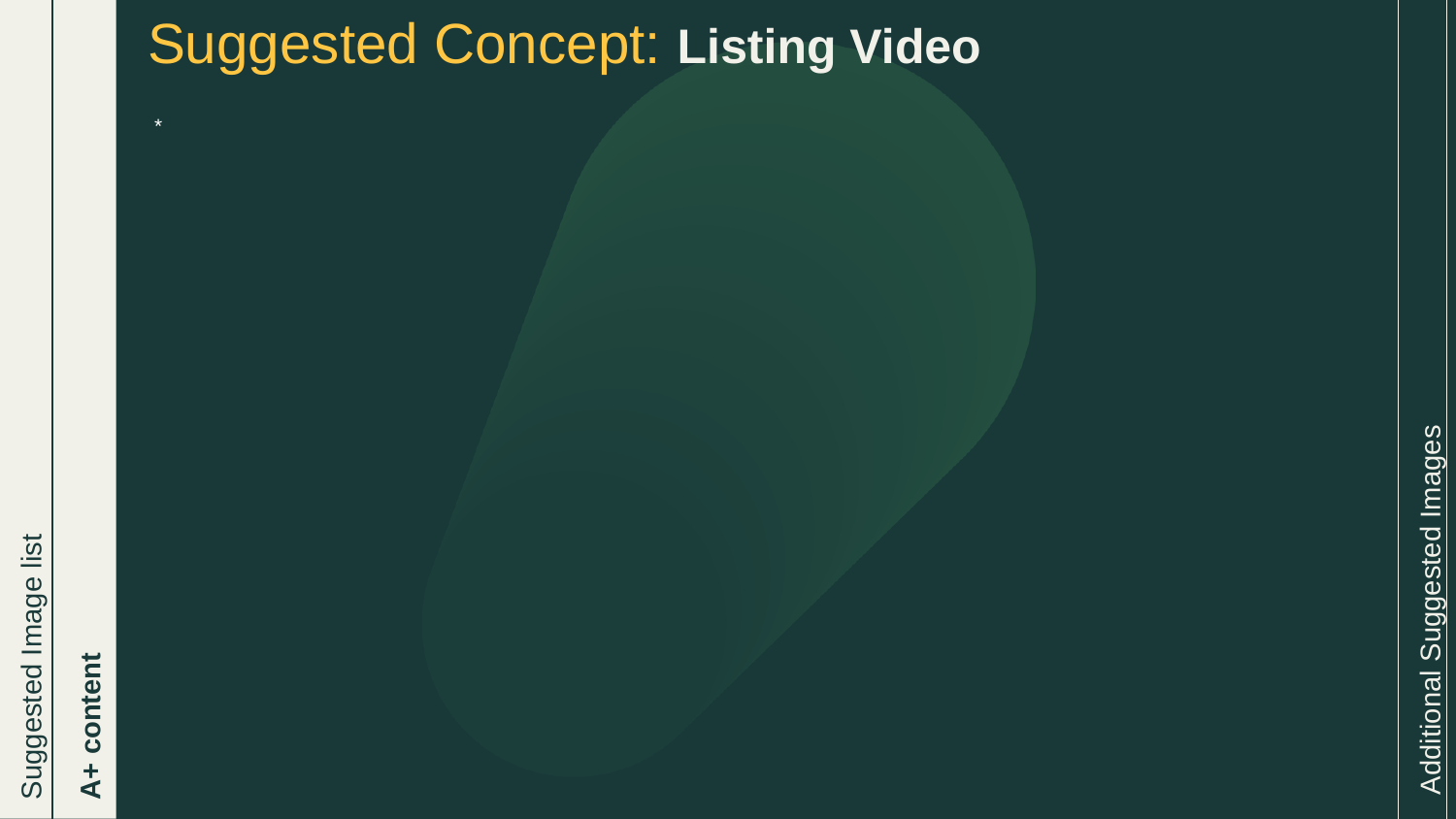

Suggested Concept: Listing Video
*
Additional Suggested Images
Suggested Image list
A+ content